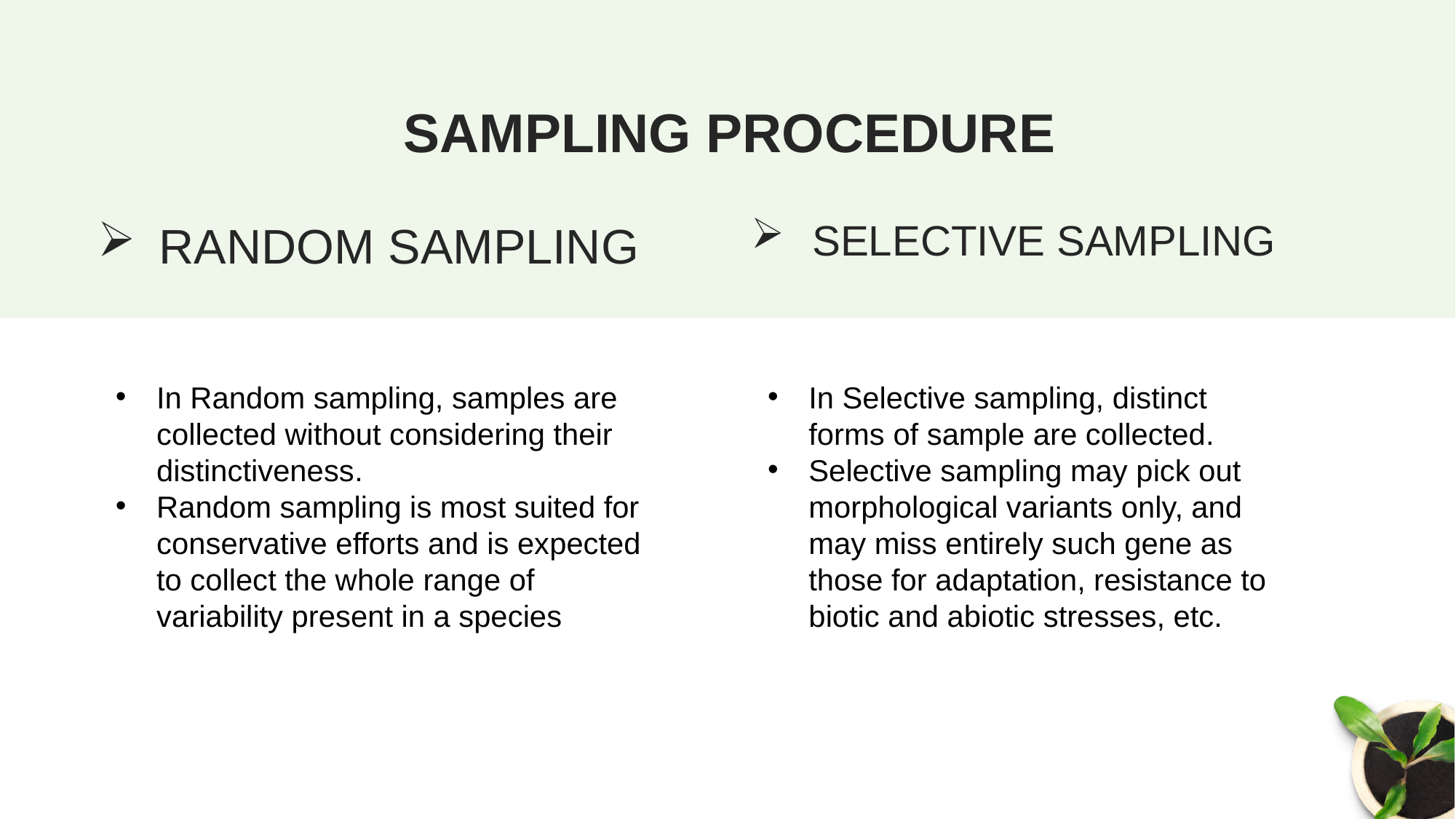

SAMPLING PROCEDURE
RANDOM SAMPLING

SELECTIVE SAMPLING
In Random sampling, samples are collected without considering their distinctiveness.
Random sampling is most suited for conservative efforts and is expected to collect the whole range of variability present in a species

In Selective sampling, distinct forms of sample are collected.
Selective sampling may pick out morphological variants only, and may miss entirely such gene as those for adaptation, resistance to biotic and abiotic stresses, etc.